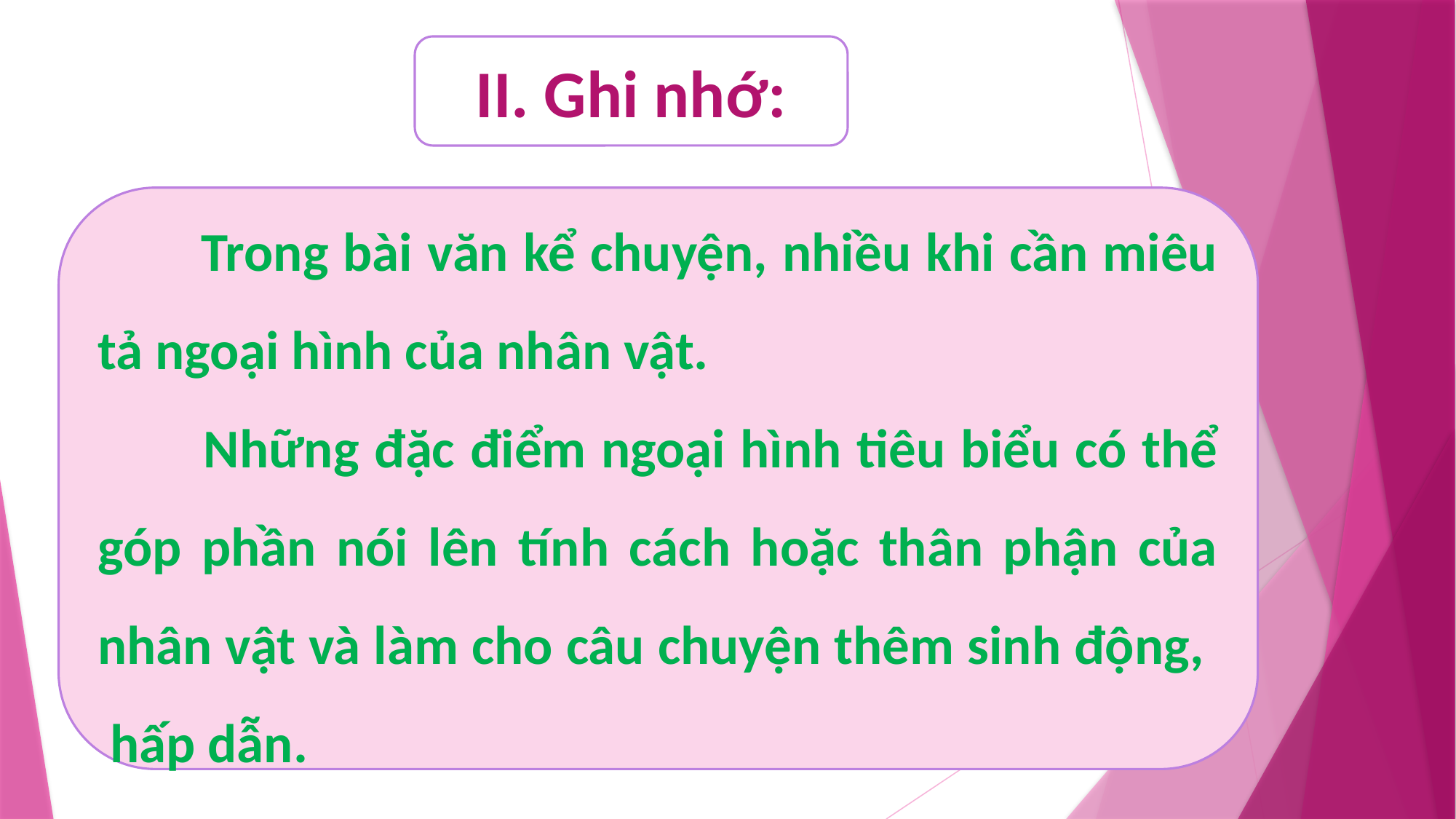

II. Ghi nhớ:
       Trong bài văn kể chuyện, nhiều khi cần miêu tả ngoại hình của nhân vật.
       Những đặc điểm ngoại hình tiêu biểu có thể góp phần nói lên tính cách hoặc thân phận của nhân vật và làm cho câu chuyện thêm sinh động,   hấp dẫn.